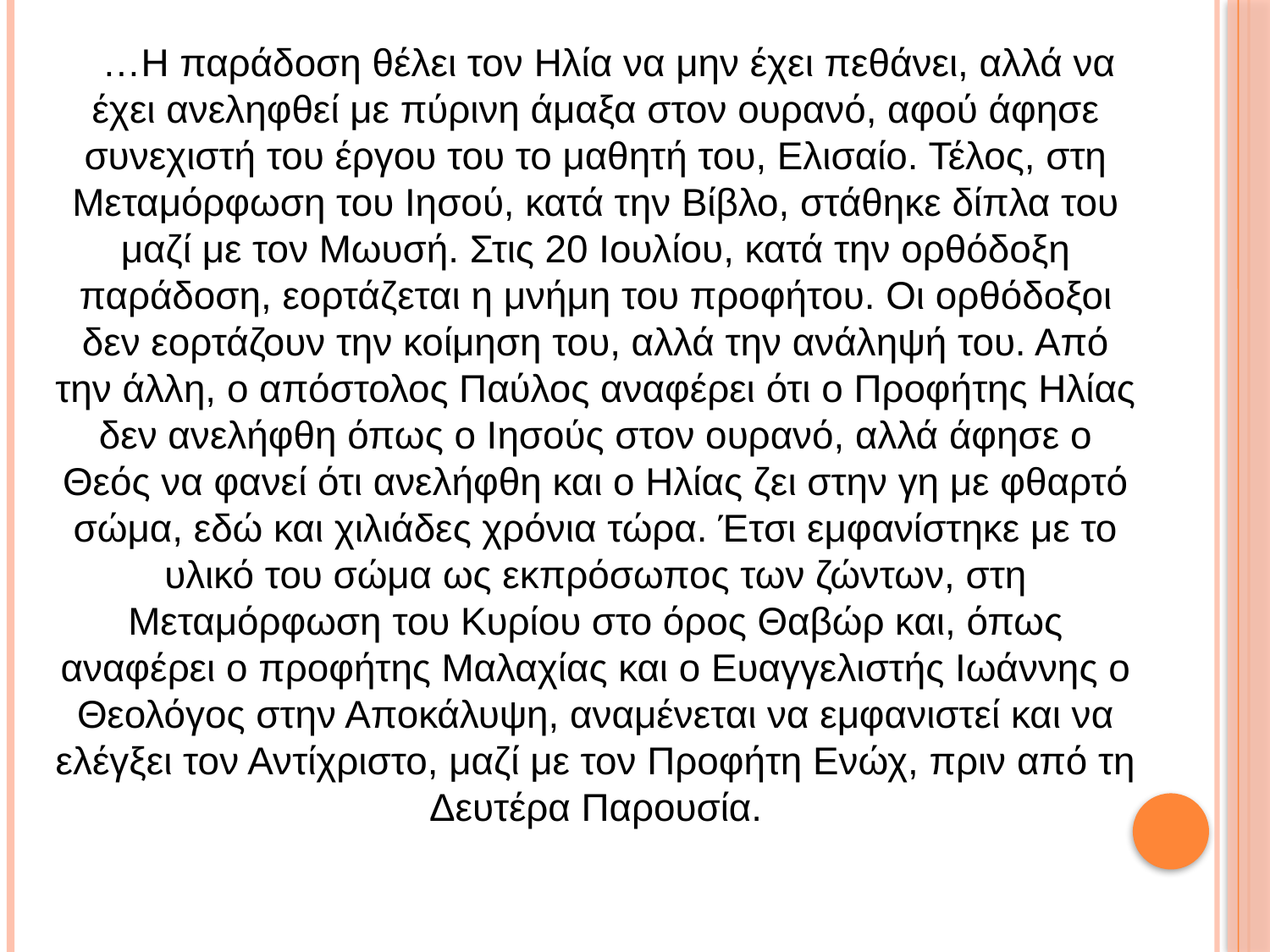

…Η παράδοση θέλει τον Ηλία να μην έχει πεθάνει, αλλά να έχει ανεληφθεί με πύρινη άμαξα στον ουρανό, αφού άφησε συνεχιστή του έργου του το μαθητή του, Ελισαίο. Τέλος, στη Μεταμόρφωση του Ιησού, κατά την Βίβλο, στάθηκε δίπλα του μαζί με τον Μωυσή. Στις 20 Ιουλίου, κατά την ορθόδοξη παράδοση, εορτάζεται η μνήμη του προφήτου. Οι ορθόδοξοι δεν εορτάζουν την κοίμηση του, αλλά την ανάληψή του. Από την άλλη, ο απόστολος Παύλος αναφέρει ότι ο Προφήτης Ηλίας δεν ανελήφθη όπως ο Ιησούς στον ουρανό, αλλά άφησε ο Θεός να φανεί ότι ανελήφθη και ο Ηλίας ζει στην γη με φθαρτό σώμα, εδώ και χιλιάδες χρόνια τώρα. Έτσι εμφανίστηκε με το υλικό του σώμα ως εκπρόσωπος των ζώντων, στη Μεταμόρφωση του Κυρίου στο όρος Θαβώρ και, όπως αναφέρει ο προφήτης Μαλαχίας και ο Ευαγγελιστής Ιωάννης ο Θεολόγος στην Αποκάλυψη, αναμένεται να εμφανιστεί και να ελέγξει τον Αντίχριστο, μαζί με τον Προφήτη Ενώχ, πριν από τη Δευτέρα Παρουσία.